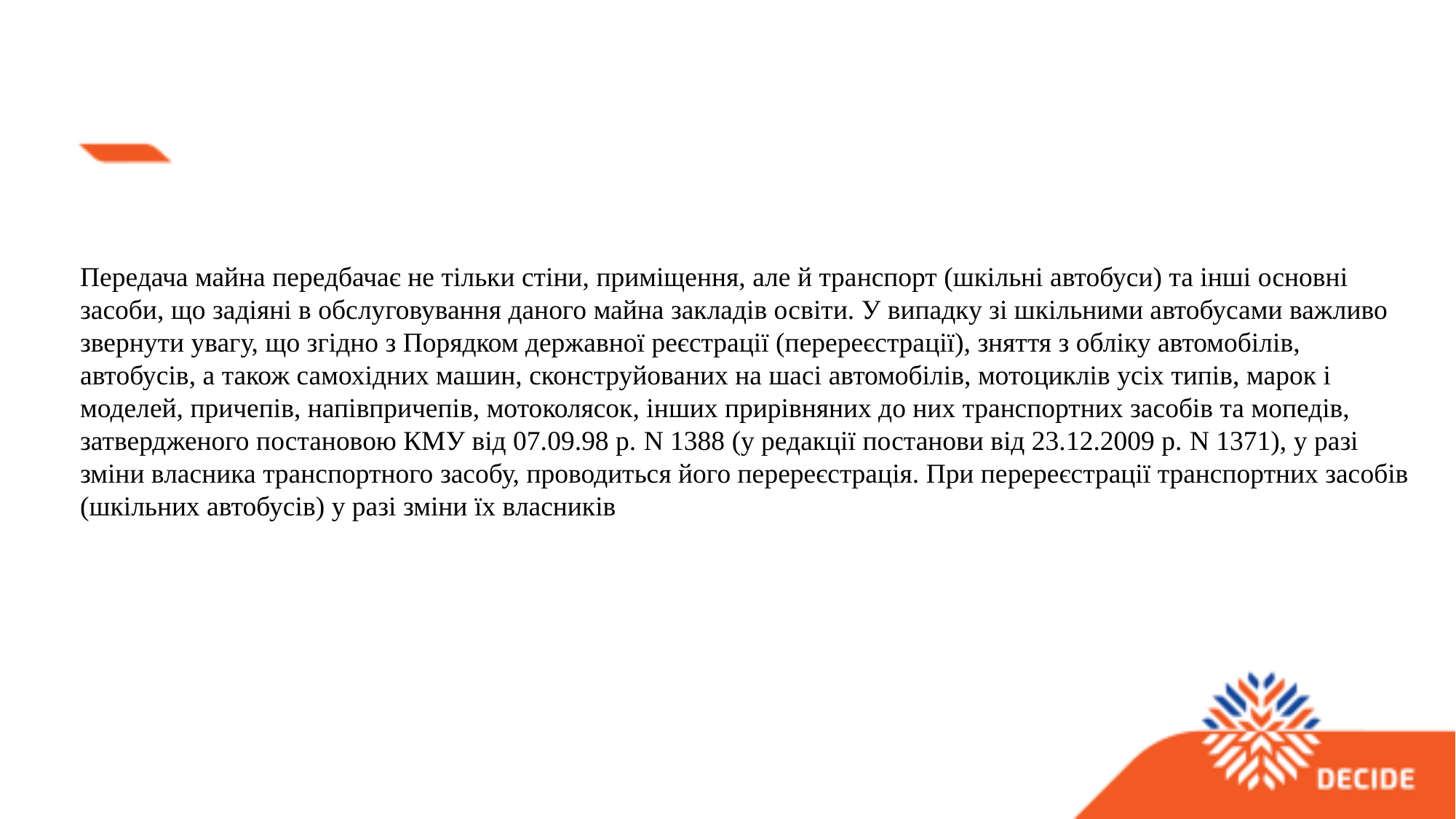

Передача майна передбачає не тільки стіни, приміщення, але й транспорт (шкільні автобуси) та інші основні засоби, що задіяні в обслуговування даного майна закладів освіти. У випадку зі шкільними автобусами важливо звернути увагу, що згідно з Порядком державної реєстрації (перереєстрації), зняття з обліку автомобілів, автобусів, а також самохідних машин, сконструйованих на шасі автомобілів, мотоциклів усіх типів, марок і моделей, причепів, напівпричепів, мотоколясок, інших прирівняних до них транспортних засобів та мопедів, затвердженого постановою КМУ від 07.09.98 р. N 1388 (у редакції постанови від 23.12.2009 р. N 1371), у разі зміни власника транспортного засобу, проводиться його перереєстрація. При перереєстрації транспортних засобів (шкільних автобусів) у разі зміни їх власників